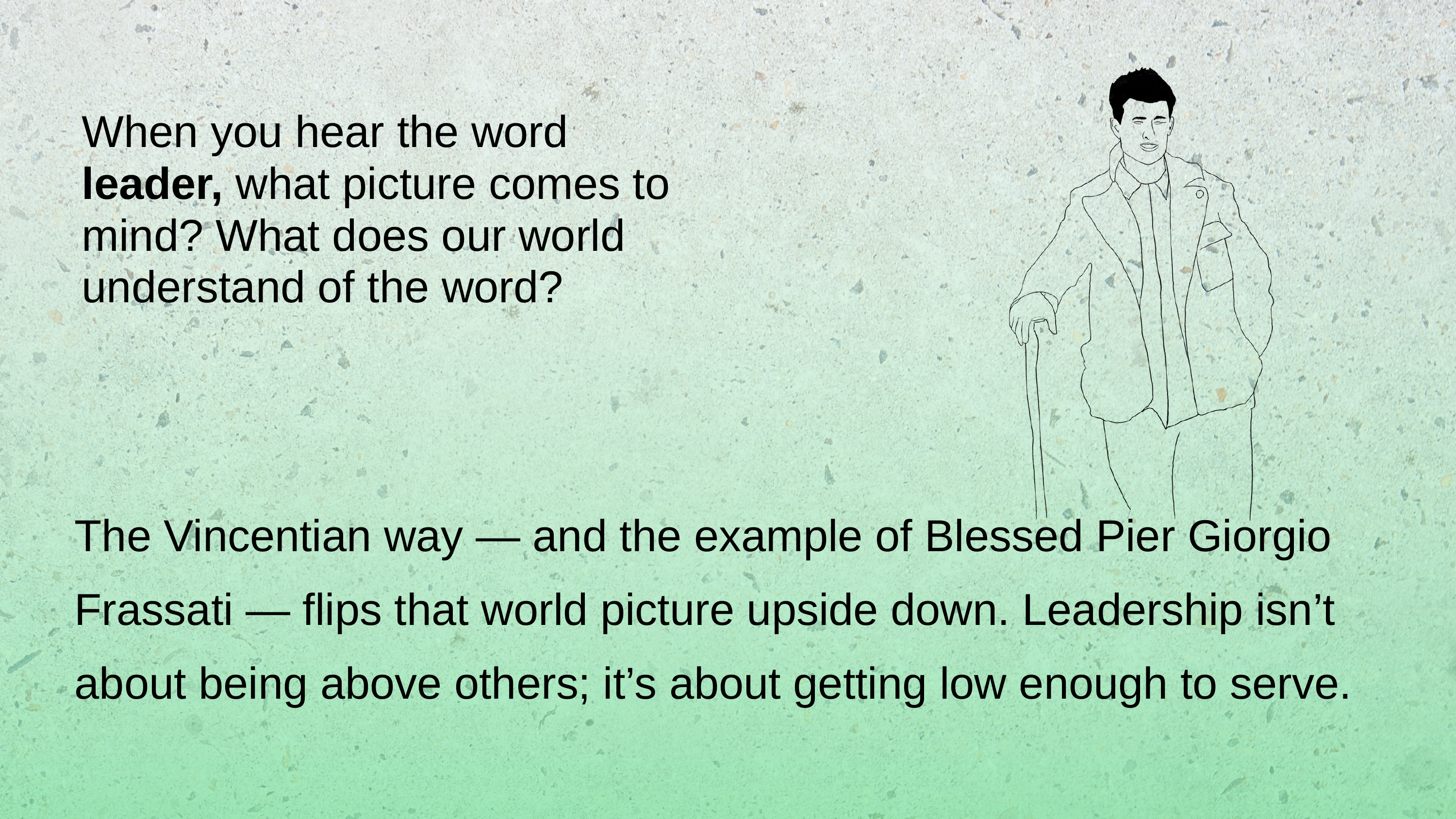

When you hear the word leader, what picture comes to mind? What does our world understand of the word?
The Vincentian way — and the example of Blessed Pier Giorgio Frassati — flips that world picture upside down. Leadership isn’t about being above others; it’s about getting low enough to serve.